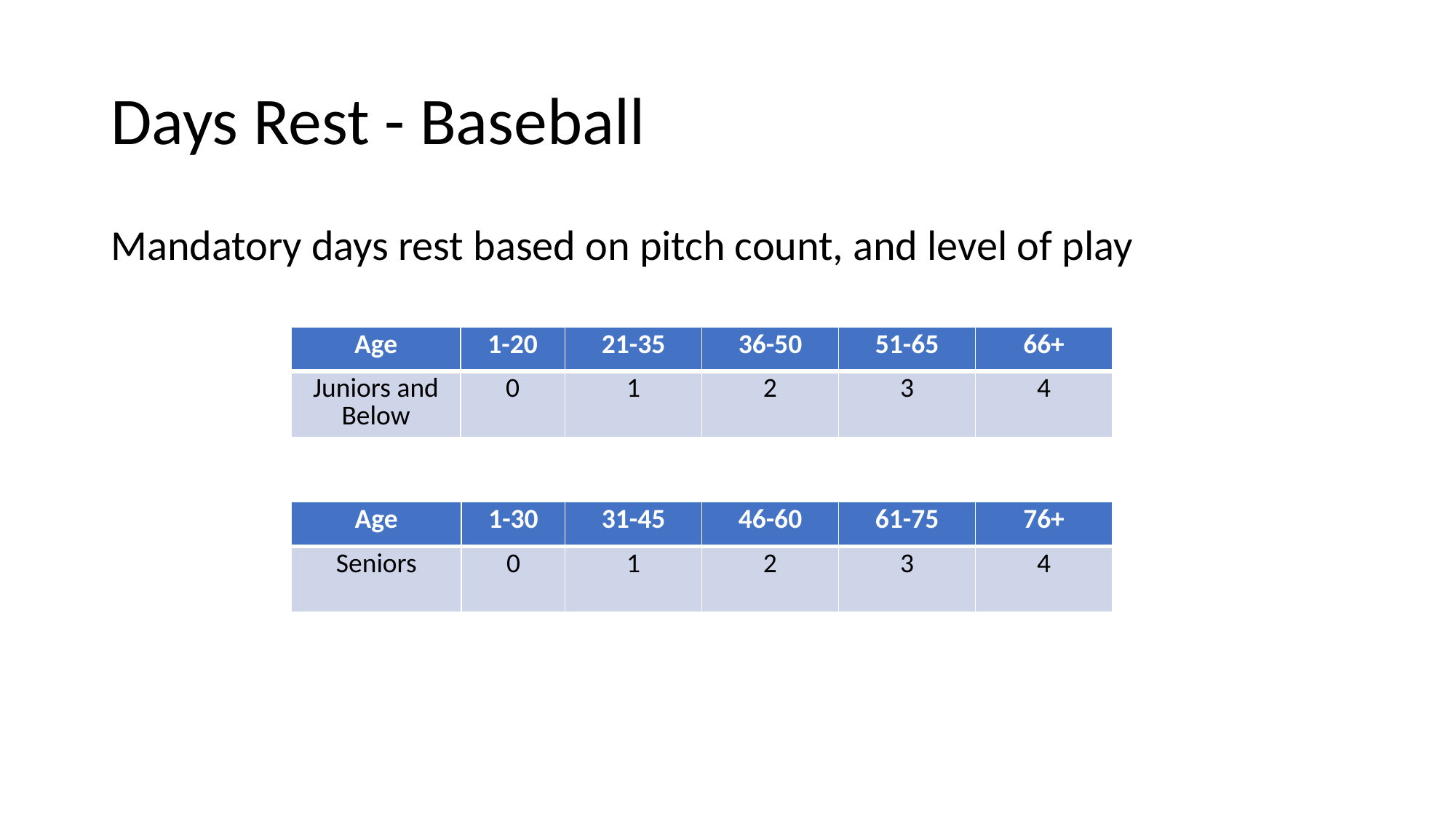

# Days Rest - Baseball
Mandatory days rest based on pitch count, and level of play

| Age | 1-20 | 21-35 | 36-50 | 51-65 | 66+ |
| --- | --- | --- | --- | --- | --- |
| Juniors and Below | 0 | 1 | 2 | 3 | 4 |
| Age | 1-30 | 31-45 | 46-60 | 61-75 | 76+ |
| --- | --- | --- | --- | --- | --- |
| Seniors | 0 | 1 | 2 | 3 | 4 |